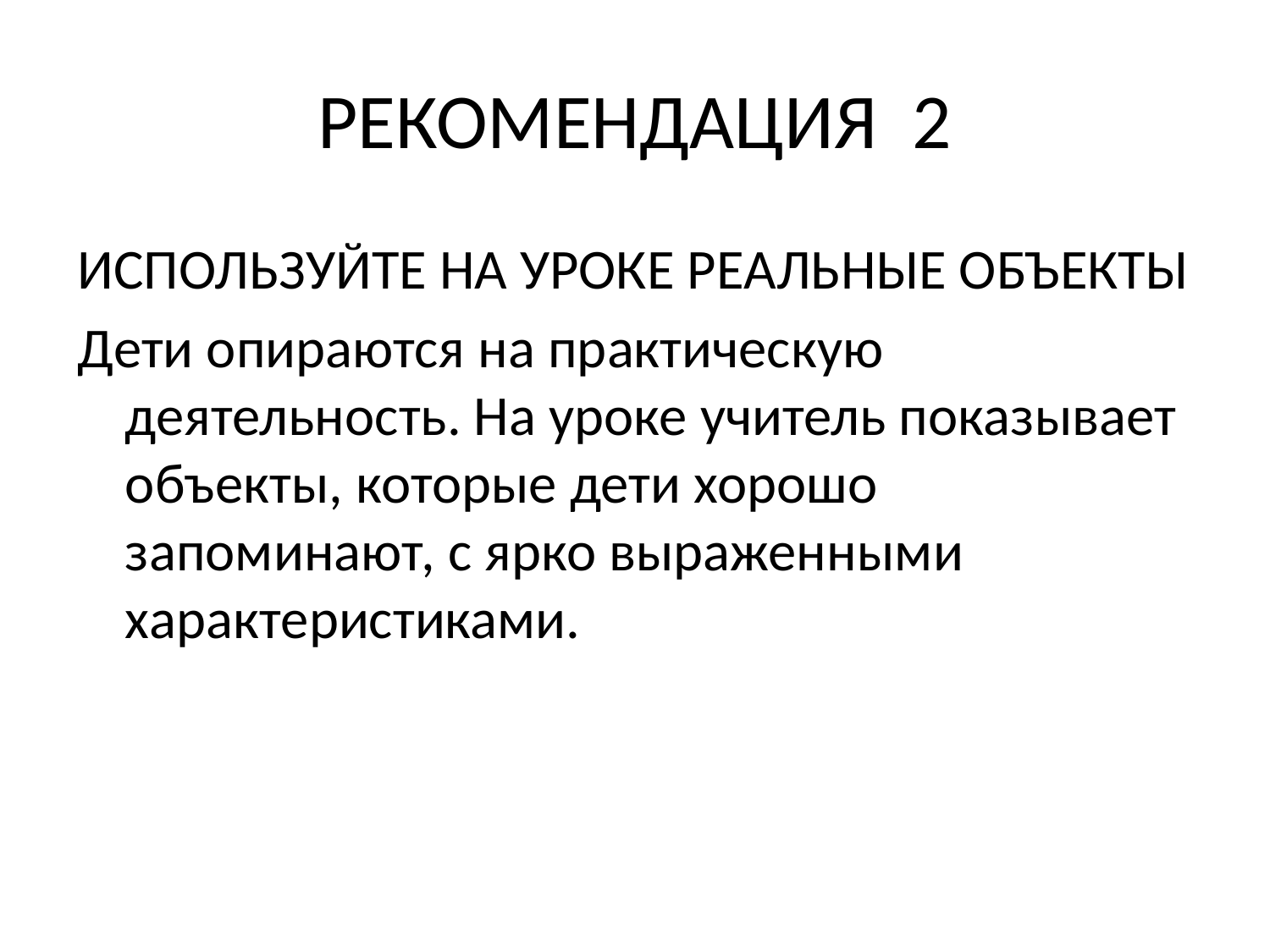

# РЕКОМЕНДАЦИЯ  2
ИСПОЛЬЗУЙТЕ НА УРОКЕ РЕАЛЬНЫЕ ОБЪЕКТЫ
Дети опираются на практическую деятельность. На уроке учитель показывает объекты, которые дети хорошо запоминают, с ярко выраженными характеристиками.